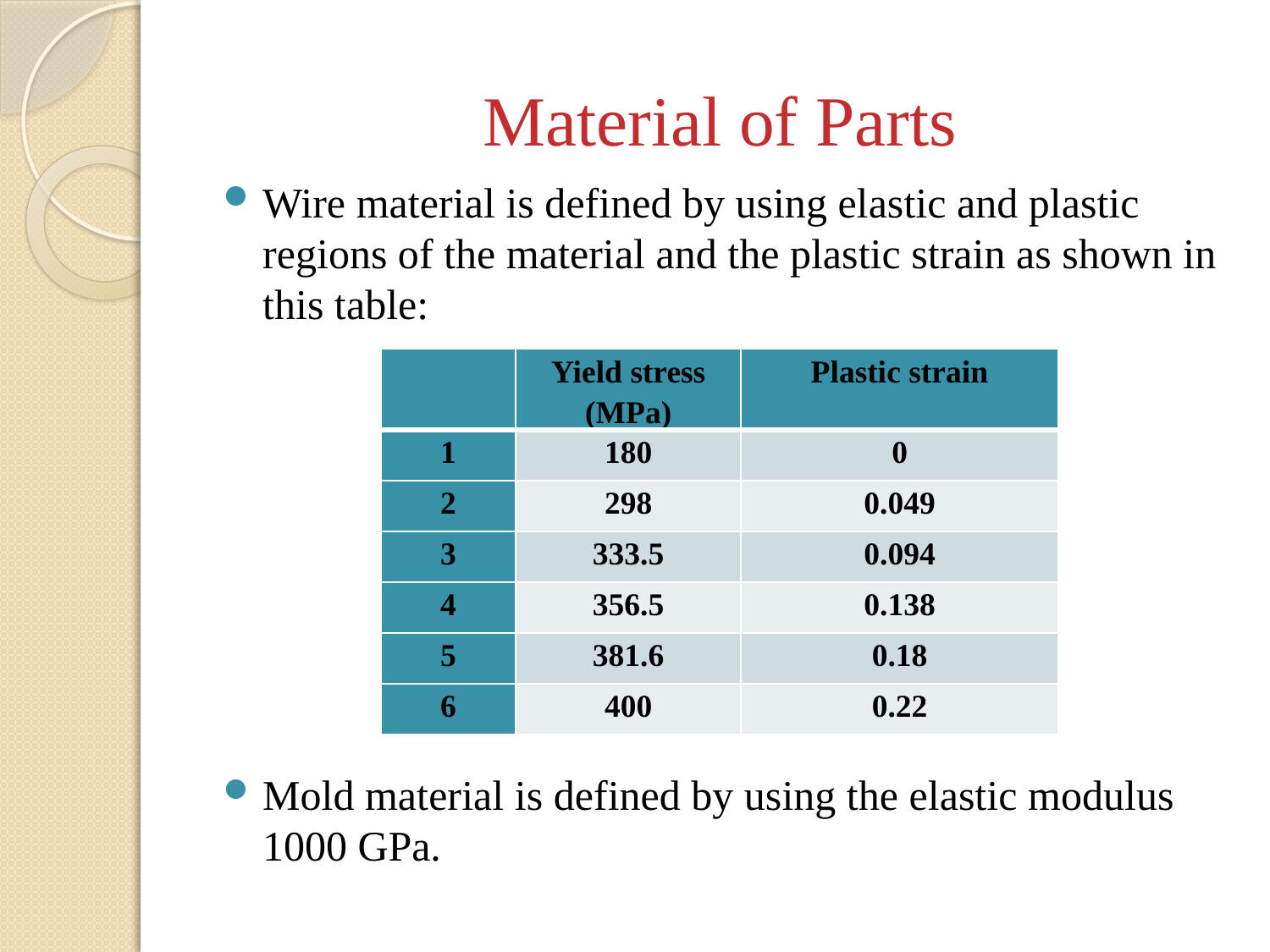

# Material of Parts
Wire material is defined by using elastic and plastic regions of the material and the plastic strain as shown in this table:

Mold material is defined by using the elastic modulus 1000 GPa.

|  | Yield stress (MPa) | Plastic strain |
| --- | --- | --- |
| 1 | 180 | 0 |
| 2 | 298 | 0.049 |
| 3 | 333.5 | 0.094 |
| 4 | 356.5 | 0.138 |
| 5 | 381.6 | 0.18 |
| 6 | 400 | 0.22 |